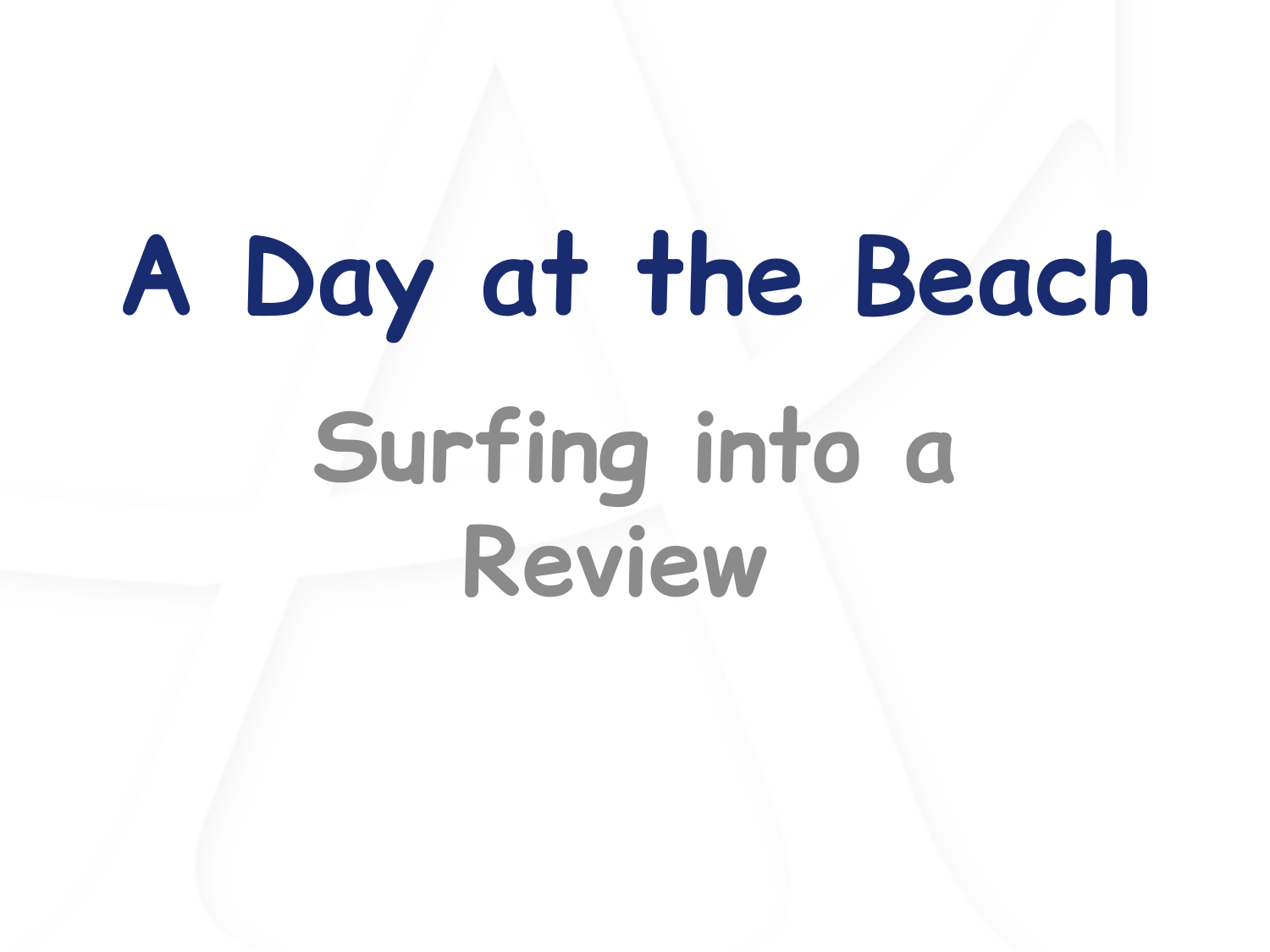

# A Day at the Beach
Surfing into a Review